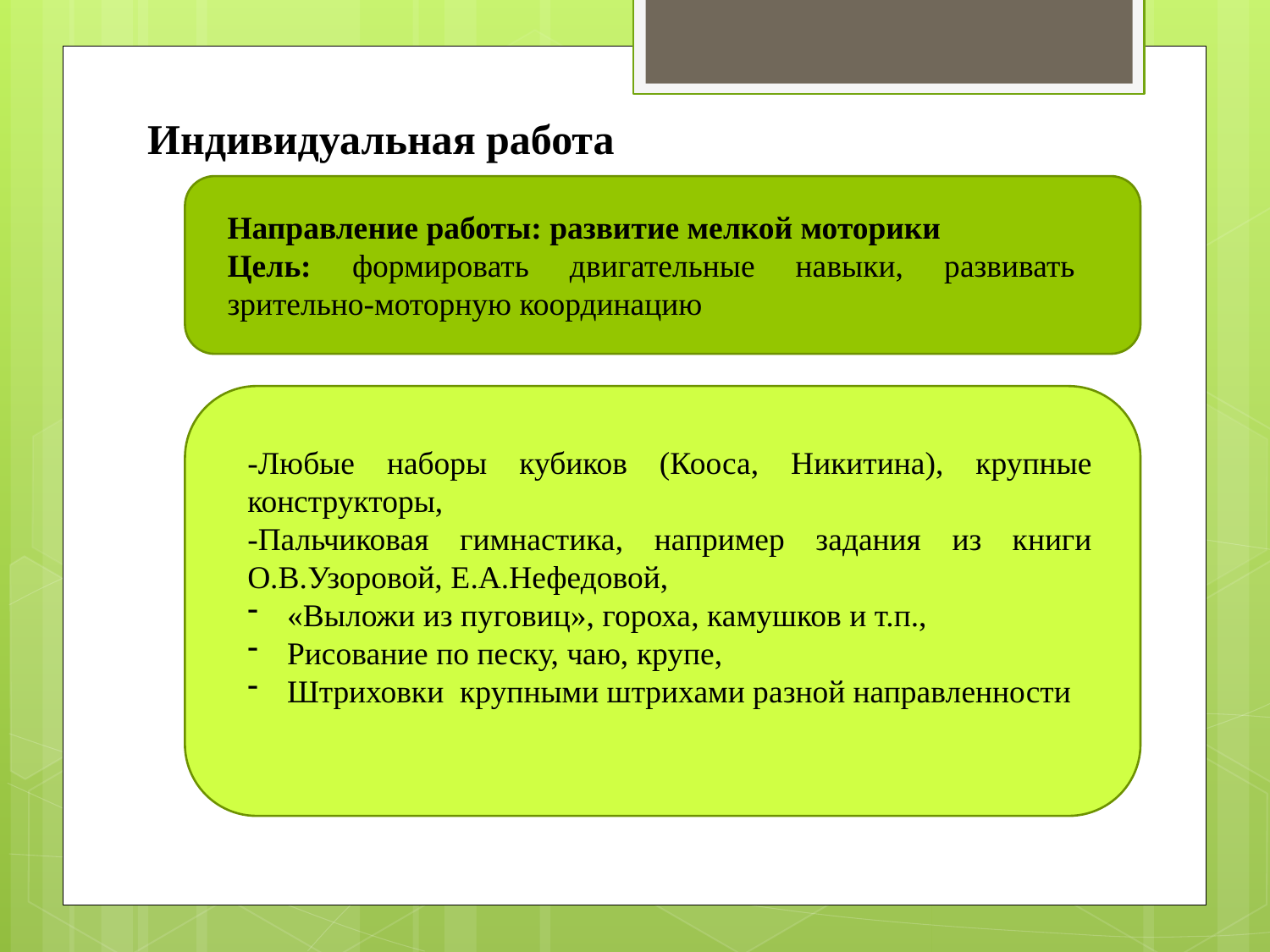

Индивидуальная работа

Направление работы: развитие мелкой моторики
Цель: формировать двигательные навыки, развивать зрительно-моторную координацию

-Любые наборы кубиков (Кооса, Никитина), крупные конструкторы,
-Пальчиковая гимнастика, например задания из книги О.В.Узоровой, Е.А.Нефедовой,
«Выложи из пуговиц», гороха, камушков и т.п.,
Рисование по песку, чаю, крупе,
Штриховки  крупными штрихами разной направленности